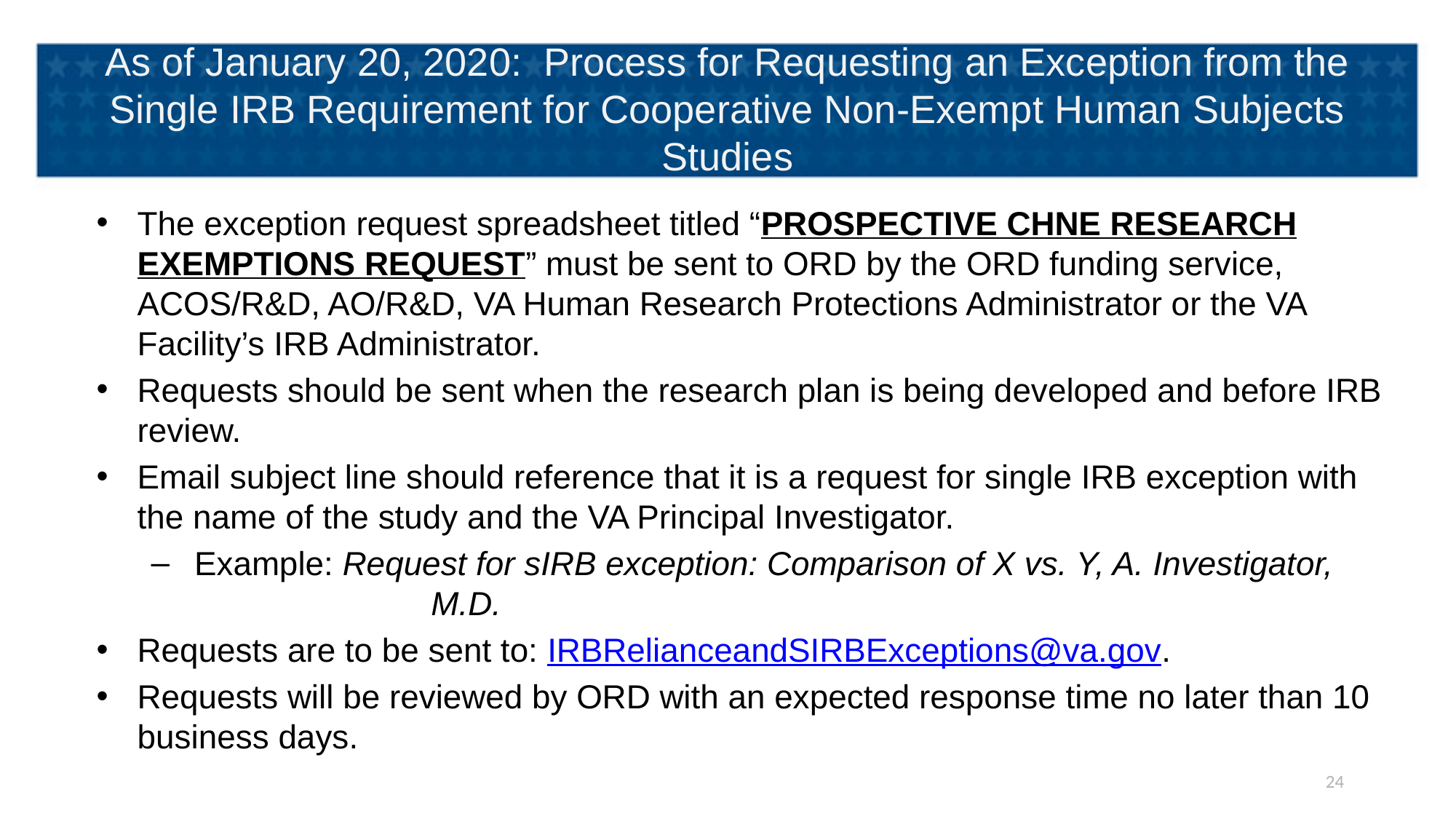

# As of January 20, 2020:  Process for Requesting an Exception from the Single IRB Requirement for Cooperative Non-Exempt Human Subjects Studies
The exception request spreadsheet titled “PROSPECTIVE CHNE RESEARCH EXEMPTIONS REQUEST” must be sent to ORD by the ORD funding service, ACOS/R&D, AO/R&D, VA Human Research Protections Administrator or the VA Facility’s IRB Administrator.
Requests should be sent when the research plan is being developed and before IRB review.
Email subject line should reference that it is a request for single IRB exception with the name of the study and the VA Principal Investigator.
 Example: Request for sIRB exception: Comparison of X vs. Y, A. Investigator, 		   M.D.
Requests are to be sent to: IRBRelianceandSIRBExceptions@va.gov.
Requests will be reviewed by ORD with an expected response time no later than 10 business days.

24